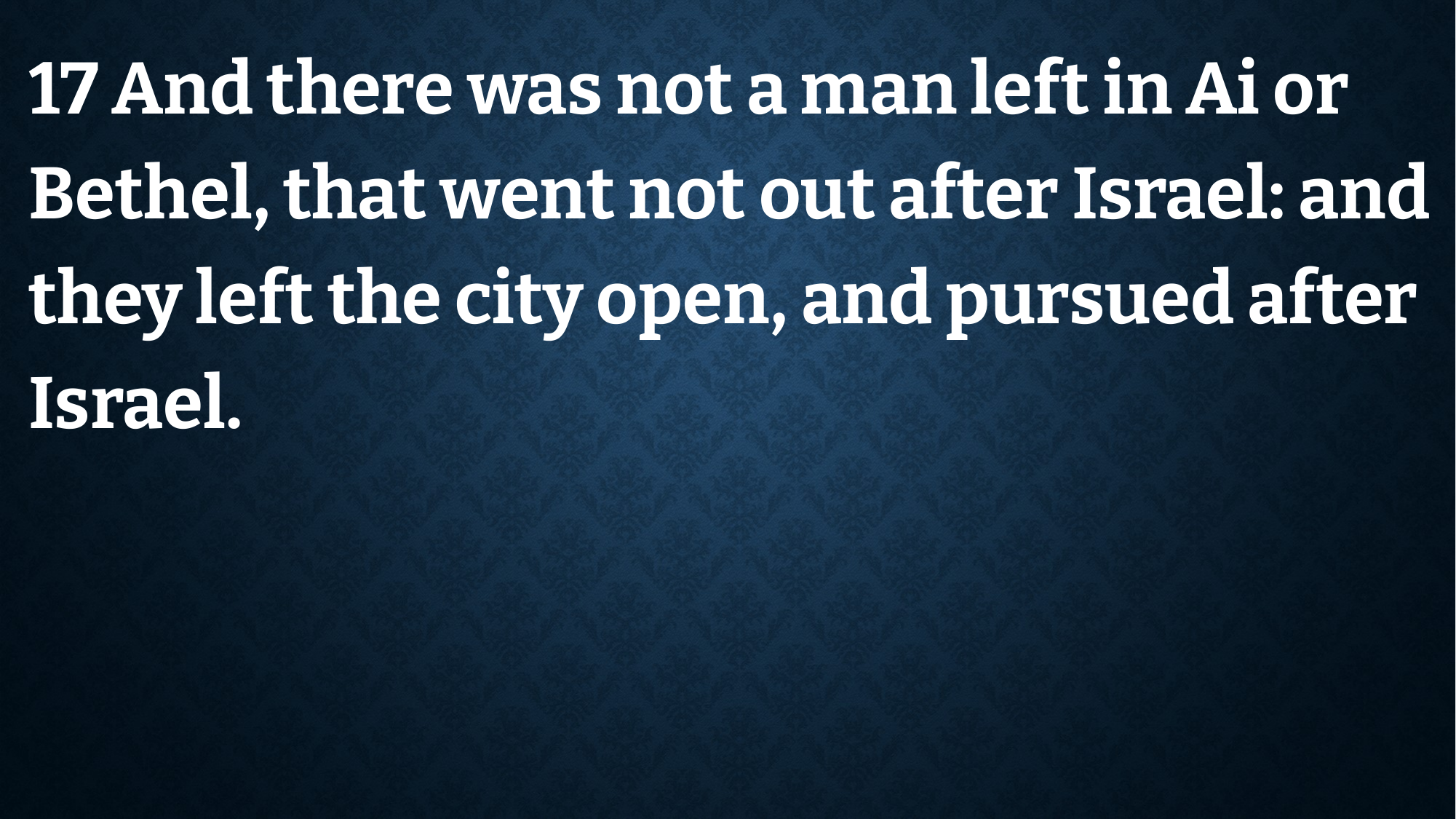

17 And there was not a man left in Ai or Bethel, that went not out after Israel: and they left the city open, and pursued after Israel.